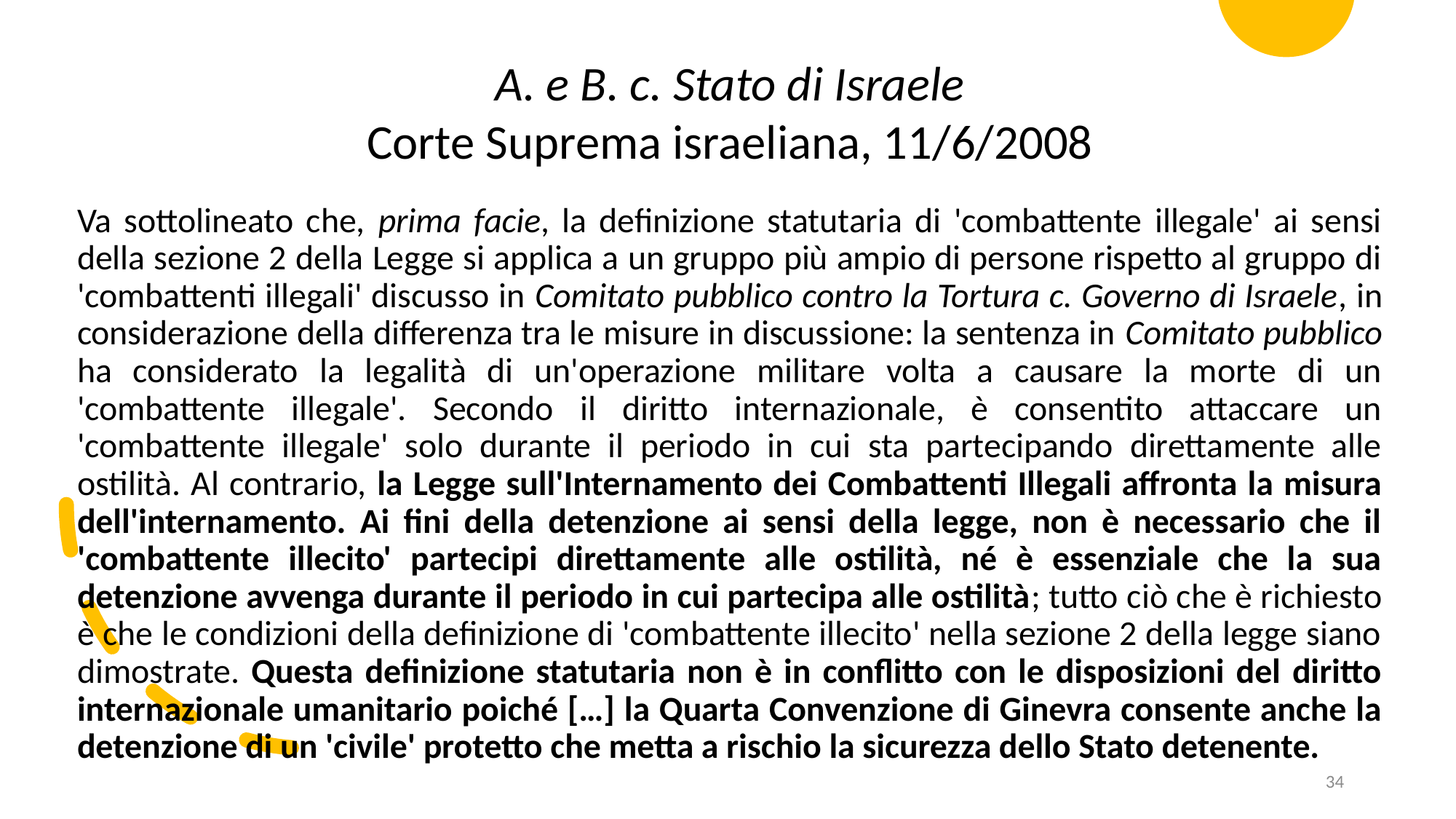

A. e B. c. Stato di Israele
Corte Suprema israeliana, 11/6/2008
Va sottolineato che, prima facie, la definizione statutaria di 'combattente illegale' ai sensi della sezione 2 della Legge si applica a un gruppo più ampio di persone rispetto al gruppo di 'combattenti illegali' discusso in Comitato pubblico contro la Tortura c. Governo di Israele, in considerazione della differenza tra le misure in discussione: la sentenza in Comitato pubblico ha considerato la legalità di un'operazione militare volta a causare la morte di un 'combattente illegale'. Secondo il diritto internazionale, è consentito attaccare un 'combattente illegale' solo durante il periodo in cui sta partecipando direttamente alle ostilità. Al contrario, la Legge sull'Internamento dei Combattenti Illegali affronta la misura dell'internamento. Ai fini della detenzione ai sensi della legge, non è necessario che il 'combattente illecito' partecipi direttamente alle ostilità, né è essenziale che la sua detenzione avvenga durante il periodo in cui partecipa alle ostilità; tutto ciò che è richiesto è che le condizioni della definizione di 'combattente illecito' nella sezione 2 della legge siano dimostrate. Questa definizione statutaria non è in conflitto con le disposizioni del diritto internazionale umanitario poiché […] la Quarta Convenzione di Ginevra consente anche la detenzione di un 'civile' protetto che metta a rischio la sicurezza dello Stato detenente.

34